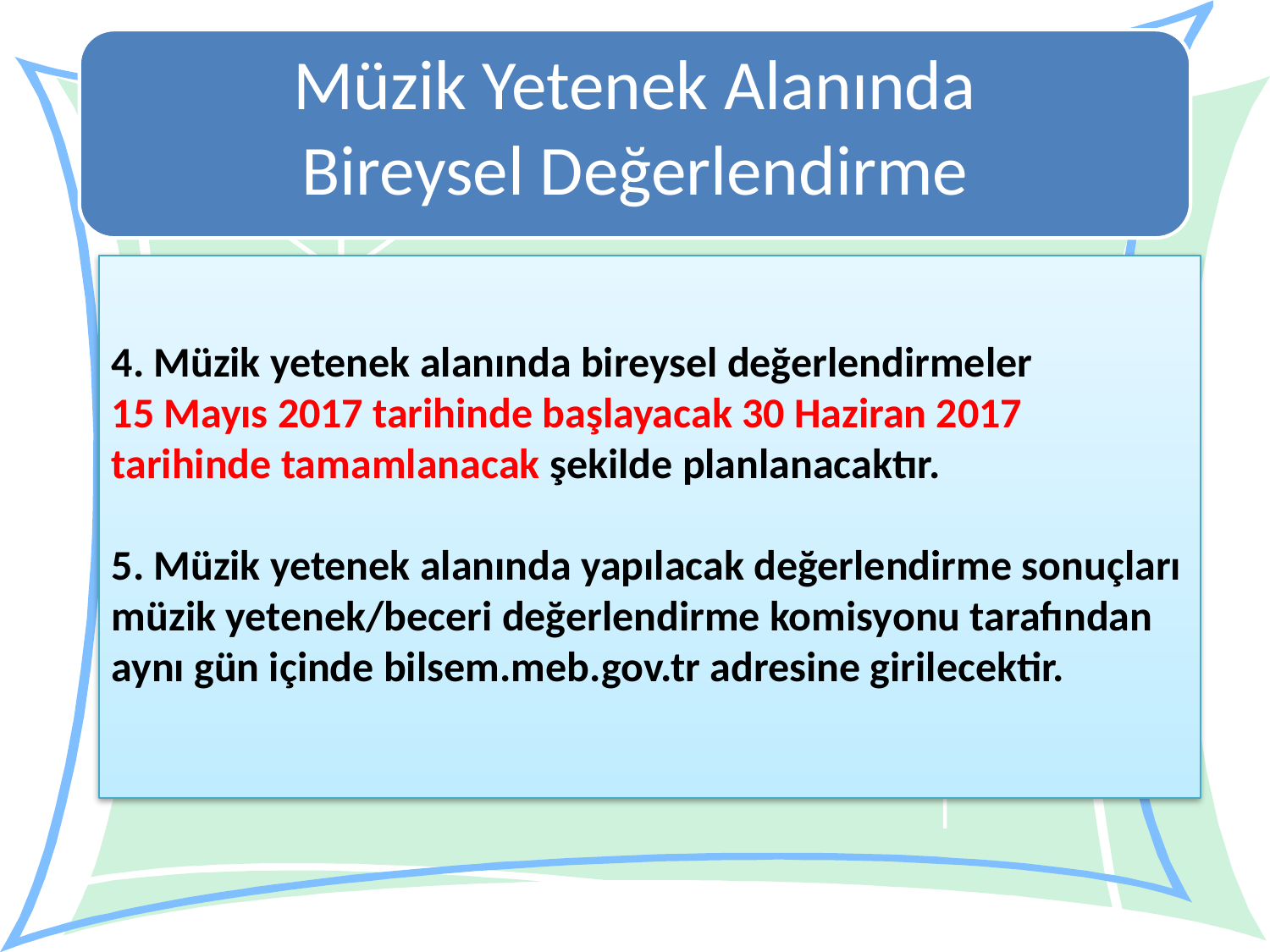

Müzik Yetenek Alanında
Bireysel Değerlendirme

4. Müzik yetenek alanında bireysel değerlendirmeler
15 Mayıs 2017 tarihinde başlayacak 30 Haziran 2017 tarihinde tamamlanacak şekilde planlanacaktır.

5. Müzik yetenek alanında yapılacak değerlendirme sonuçları müzik yetenek/beceri değerlendirme komisyonu tarafından aynı gün içinde bilsem.meb.gov.tr adresine girilecektir.